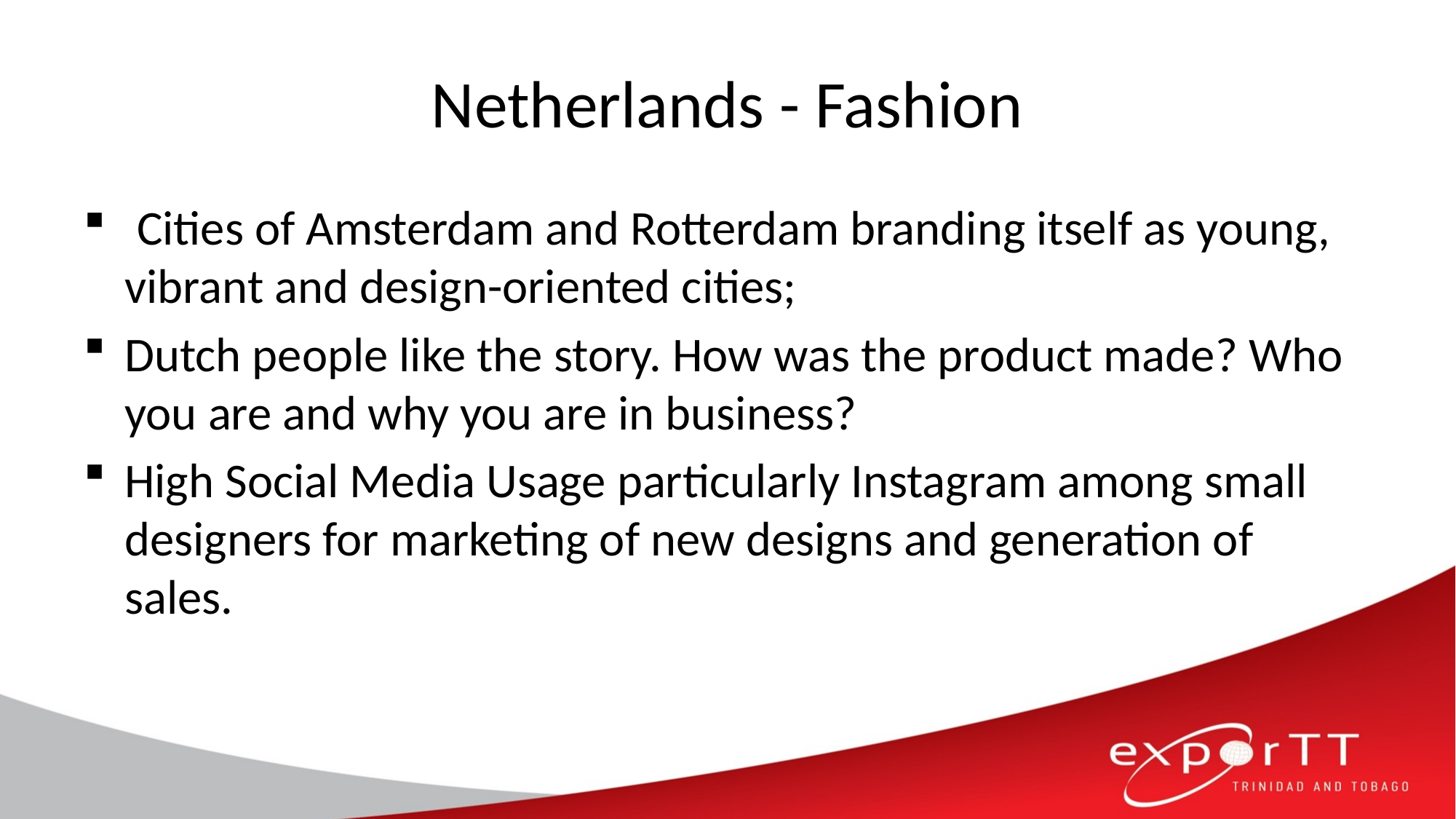

# Netherlands - Fashion
 Cities of Amsterdam and Rotterdam branding itself as young, vibrant and design-oriented cities;
Dutch people like the story. How was the product made? Who you are and why you are in business?
High Social Media Usage particularly Instagram among small designers for marketing of new designs and generation of sales.